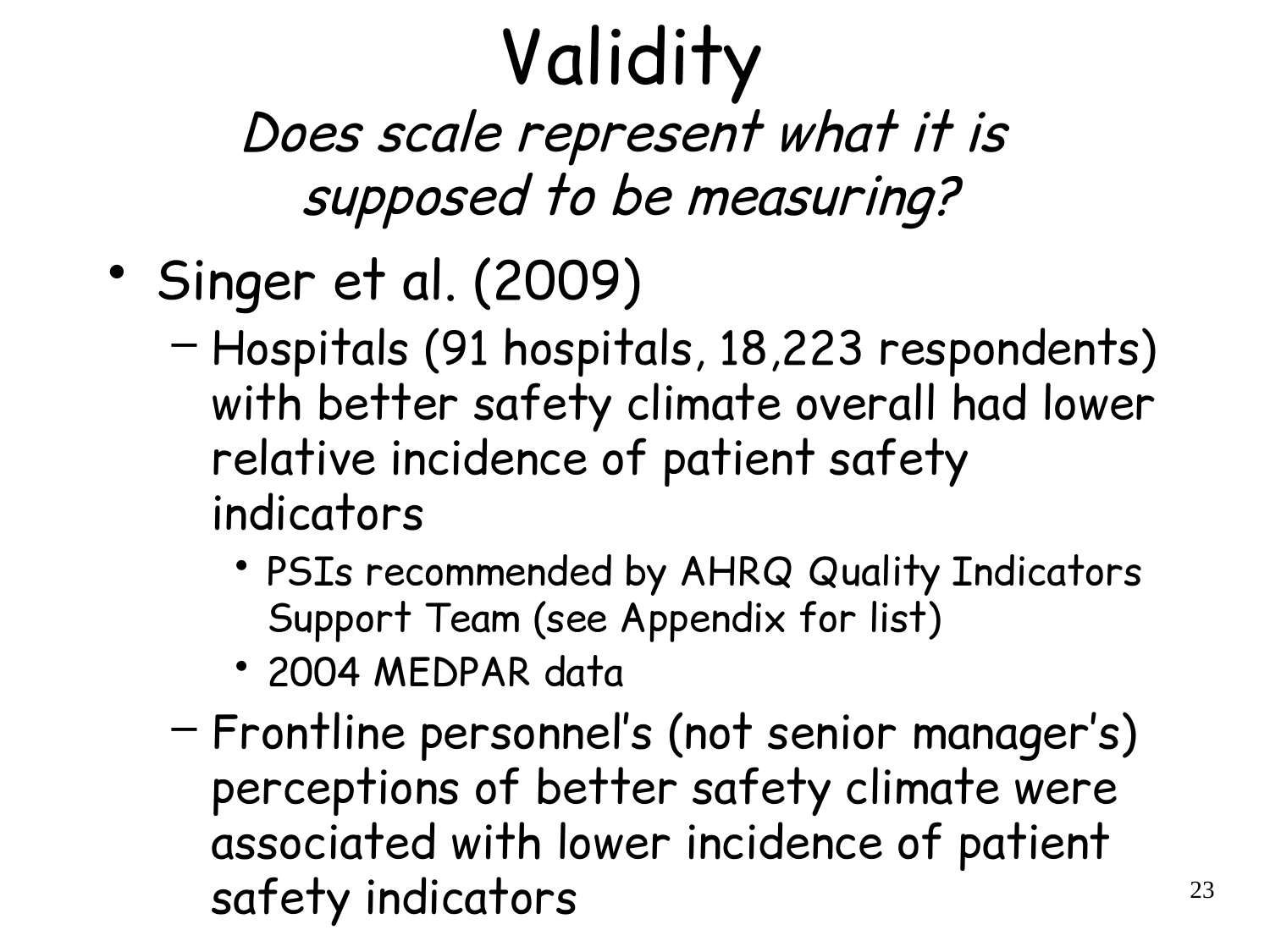

# Validity Does scale represent what it is supposed to be measuring?
Singer et al. (2009)
Hospitals (91 hospitals, 18,223 respondents) with better safety climate overall had lower relative incidence of patient safety indicators
PSIs recommended by AHRQ Quality Indicators Support Team (see Appendix for list)
2004 MEDPAR data
Frontline personnel’s (not senior manager’s) perceptions of better safety climate were associated with lower incidence of patient safety indicators

23